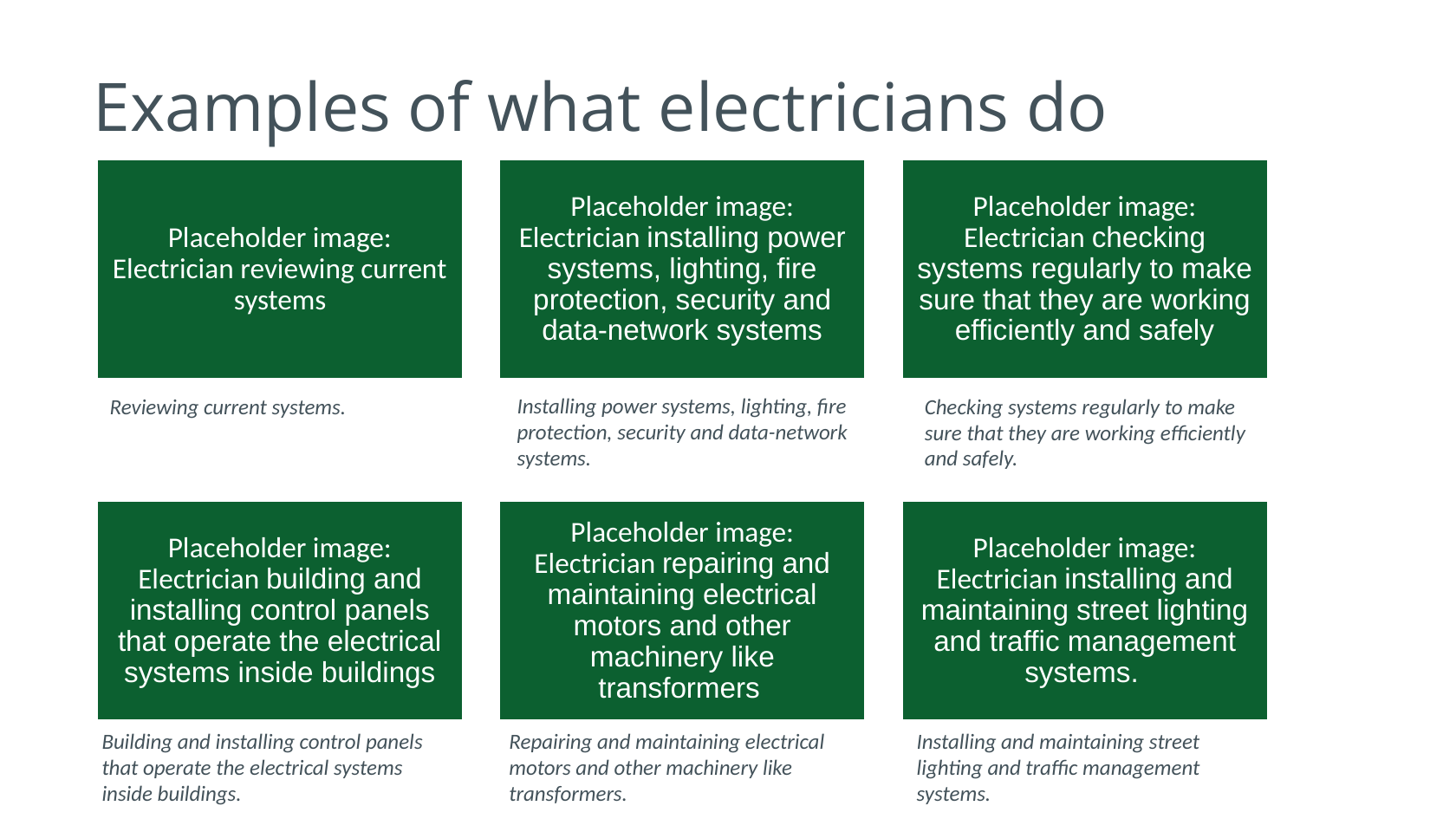

# Examples of what electricians do
Placeholder image: Electrician reviewing current systems
Placeholder image: Electrician installing power systems, lighting, fire protection, security and data-network systems
Placeholder image: Electrician checking systems regularly to make sure that they are working efficiently and safely
Placeholder image: Electrician building and installing control panels that operate the electrical systems inside buildings
Placeholder image: Electrician repairing and maintaining electrical motors and other machinery like transformers
Placeholder image: Electrician installing and maintaining street lighting and traffic management systems.
Installing power systems, lighting, fire protection, security and data-network systems.
Reviewing current systems.
Checking systems regularly to make sure that they are working efficiently and safely.
Repairing and maintaining electrical motors and other machinery like transformers.
Building and installing control panels that operate the electrical systems inside buildings.
Installing and maintaining street lighting and traffic management systems.